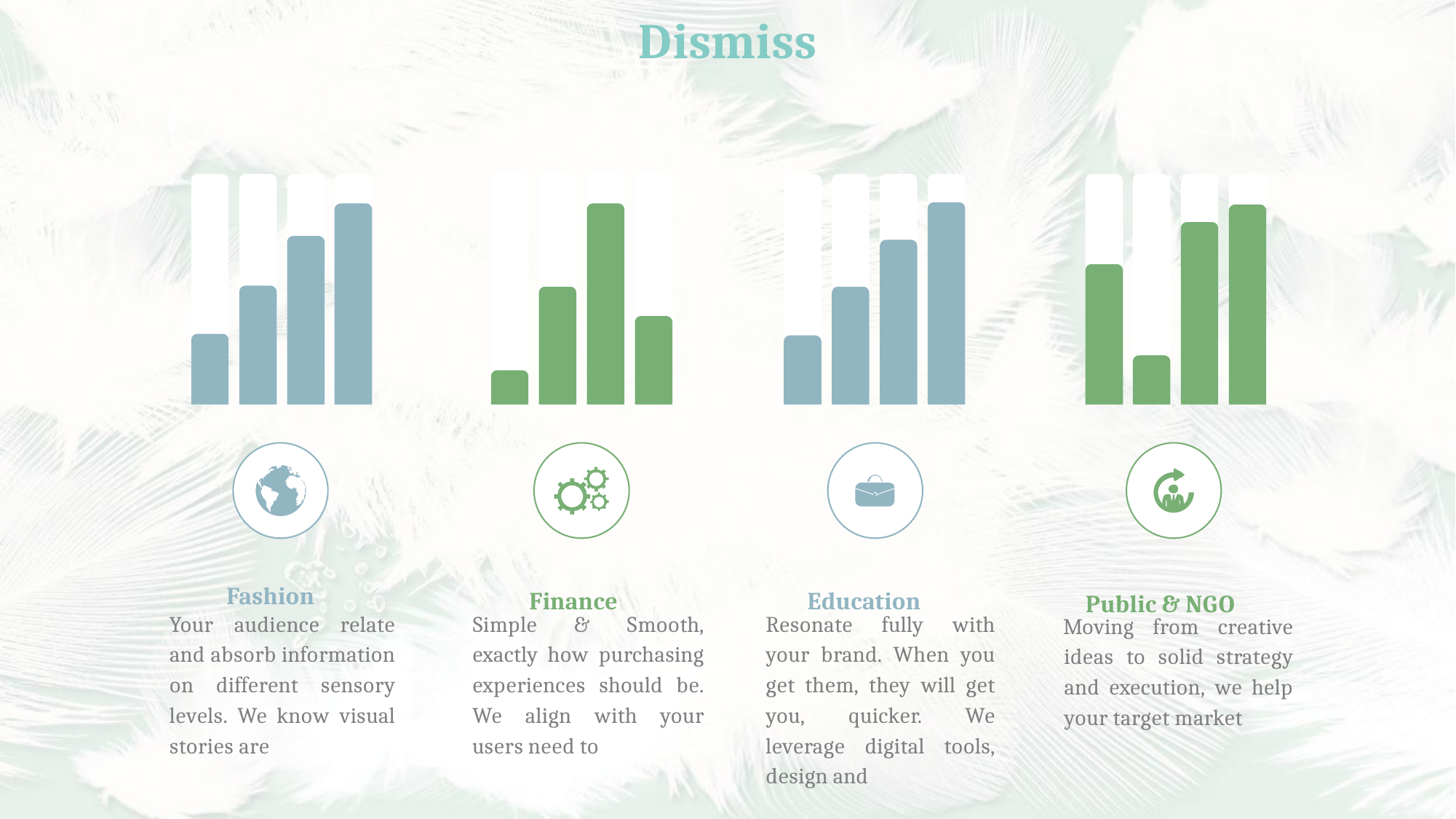

Dismiss

Fashion
Finance
Education
Public & NGO
Your audience relate and absorb information on different sensory levels. We know visual stories are
Simple & Smooth, exactly how purchasing experiences should be. We align with your users need to
Resonate fully with your brand. When you get them, they will get you, quicker. We leverage digital tools, design and
Moving from creative ideas to solid strategy and execution, we help your target market